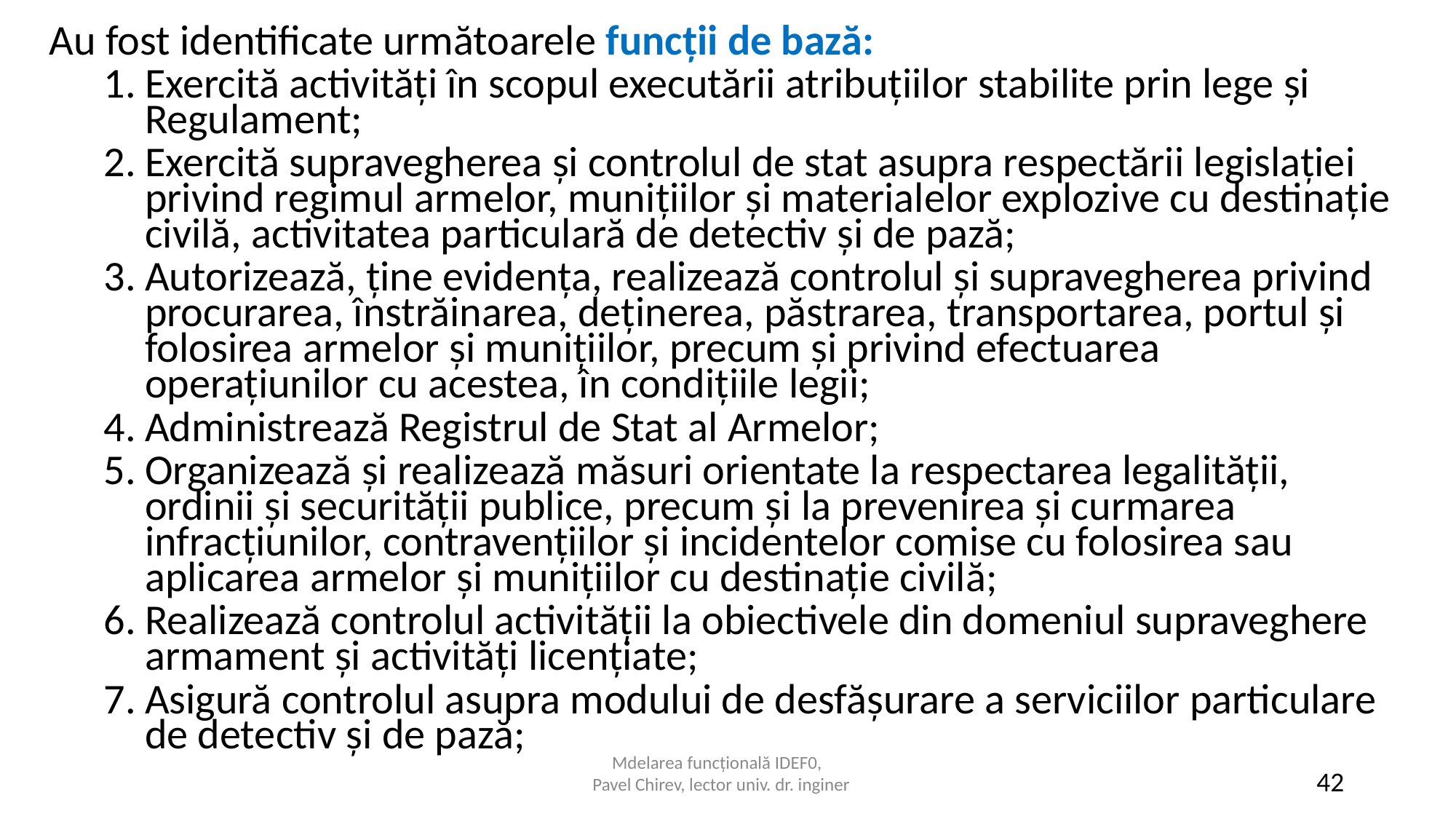

Au fost identificate următoarele funcții de bază:
Exercită activităţi în scopul executării atribuţiilor stabilite prin lege şi Regulament;
Exercită supravegherea şi controlul de stat asupra respectării legislaţiei privind regimul armelor, muniţiilor şi materialelor explozive cu destinaţie civilă, activitatea particulară de detectiv şi de pază;
Autorizează, ţine evidenţa, realizează controlul şi supravegherea privind procurarea, înstrăinarea, deţinerea, păstrarea, transportarea, portul şi folosirea armelor şi muniţiilor, precum şi privind efectuarea operaţiunilor cu acestea, în condiţiile legii;
Administrează Registrul de Stat al Armelor;
Organizează şi realizează măsuri orientate la respectarea legalităţii, ordinii şi securităţii publice, precum şi la prevenirea şi curmarea infracţiunilor, contravenţiilor şi incidentelor comise cu folosirea sau aplicarea armelor şi muniţiilor cu destinaţie civilă;
Realizează controlul activităţii la obiectivele din domeniul supraveghere armament şi activităţi licenţiate;
Asigură controlul asupra modului de desfăşurare a serviciilor particulare de detectiv şi de pază;
Mdelarea funcțională IDEF0,
Pavel Chirev, lector univ. dr. inginer
42